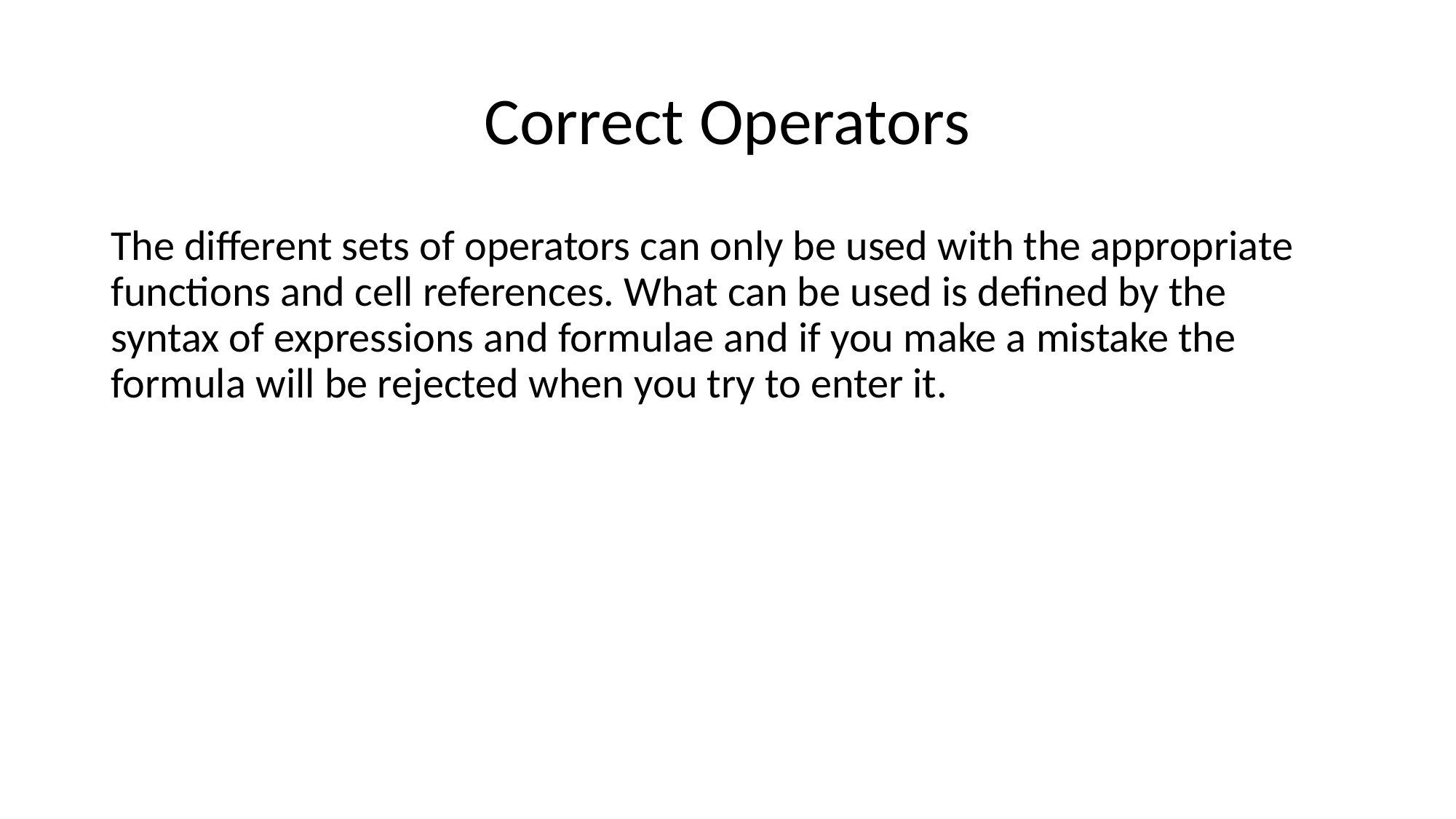

# Correct Operators
The different sets of operators can only be used with the appropriate functions and cell references. What can be used is defined by the syntax of expressions and formulae and if you make a mistake the formula will be rejected when you try to enter it.